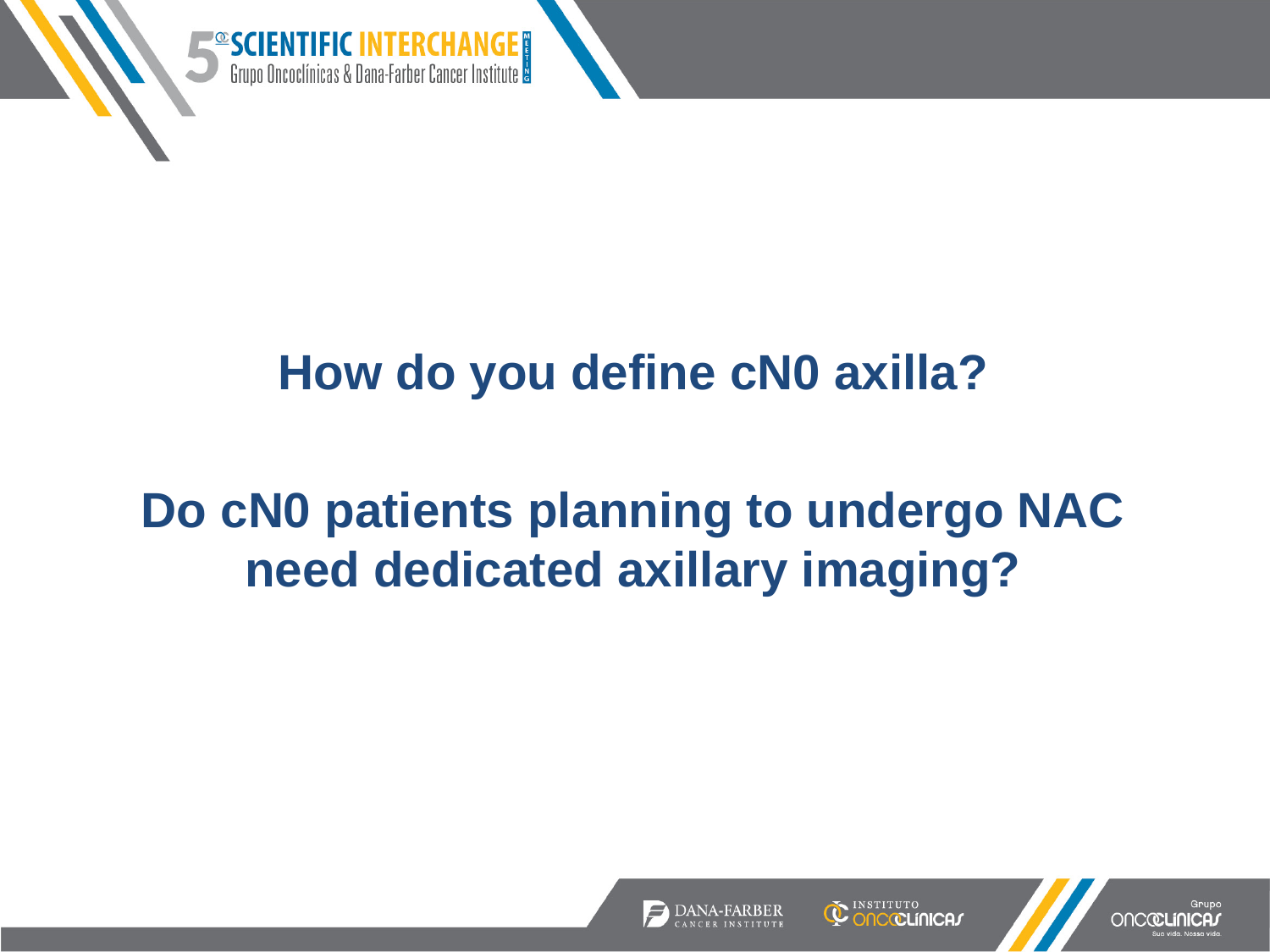

How do you define cN0 axilla?

Do cN0 patients planning to undergo NAC need dedicated axillary imaging?